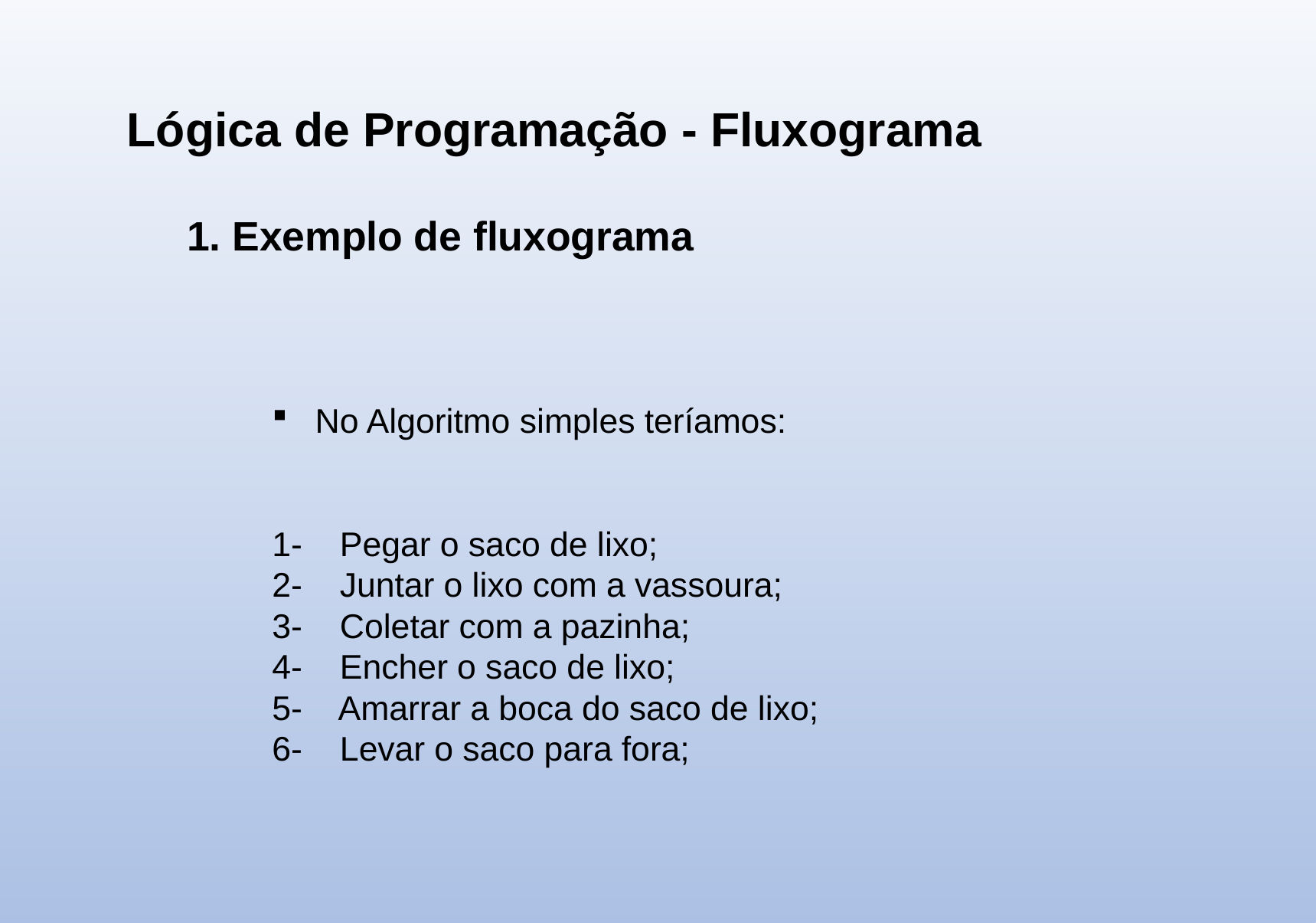

Lógica de Programação - Fluxograma
 1. Exemplo de fluxograma

No Algoritmo simples teríamos:

1-    Pegar o saco de lixo;
2-    Juntar o lixo com a vassoura;
3-    Coletar com a pazinha;
4-    Encher o saco de lixo;
5-    Amarrar a boca do saco de lixo;
6-    Levar o saco para fora;